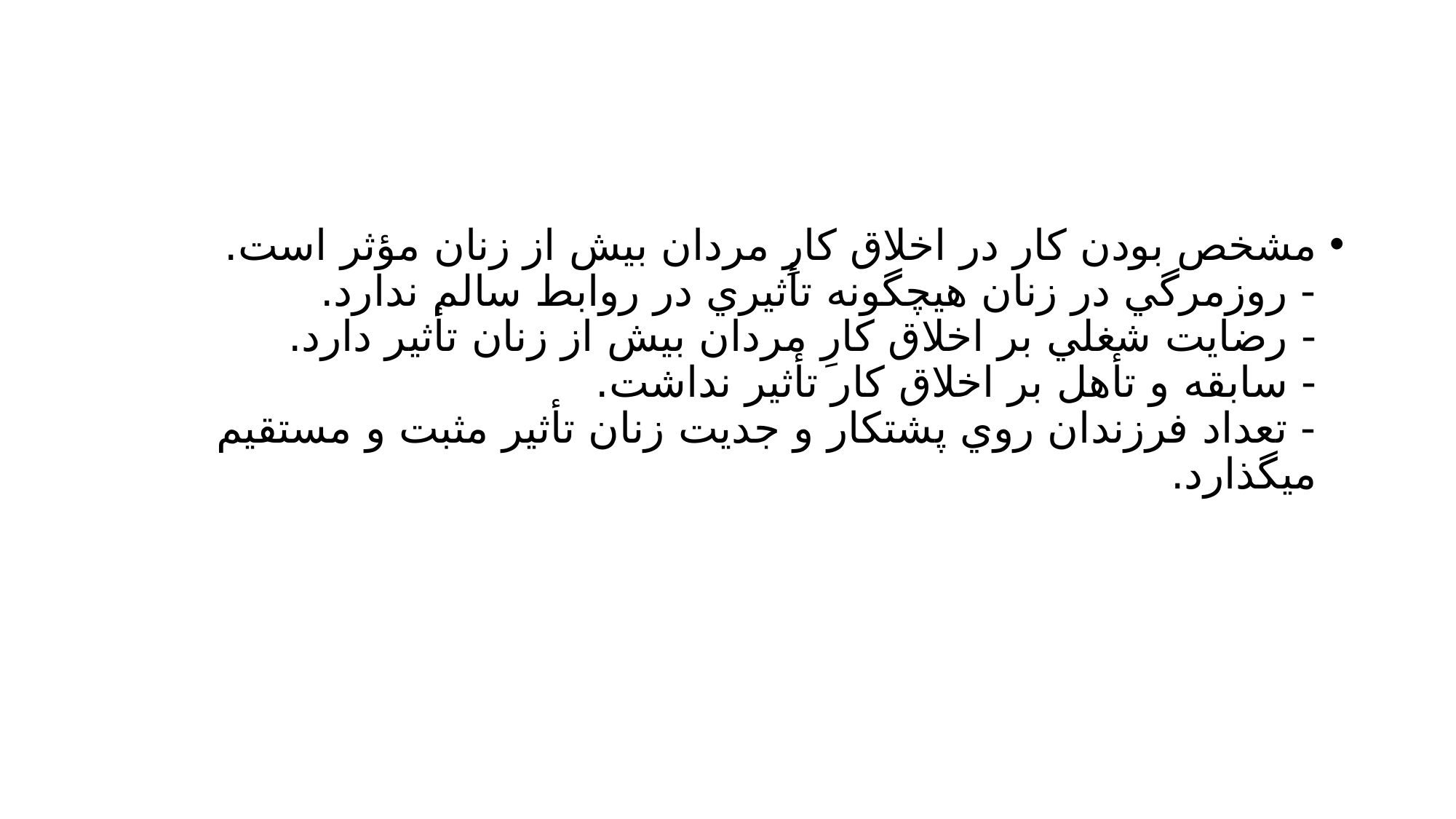

#
مشخص بودن كار در اخلاق كارِ مردان بيش از زنان مؤثر است.
- روزمرگي در زنان هيچگونه تأثيري در روابط سالم ندارد.
- رضايت شغلي بر اخلاق كارِ مردان بيش از زنان تأثير دارد.
- سابقه و تأهل بر اخلاق كار تأثير نداشت.
- تعداد فرزندان روي پشتكار و جديت زنان تأثير مثبت و مستقيم ميگذارد.